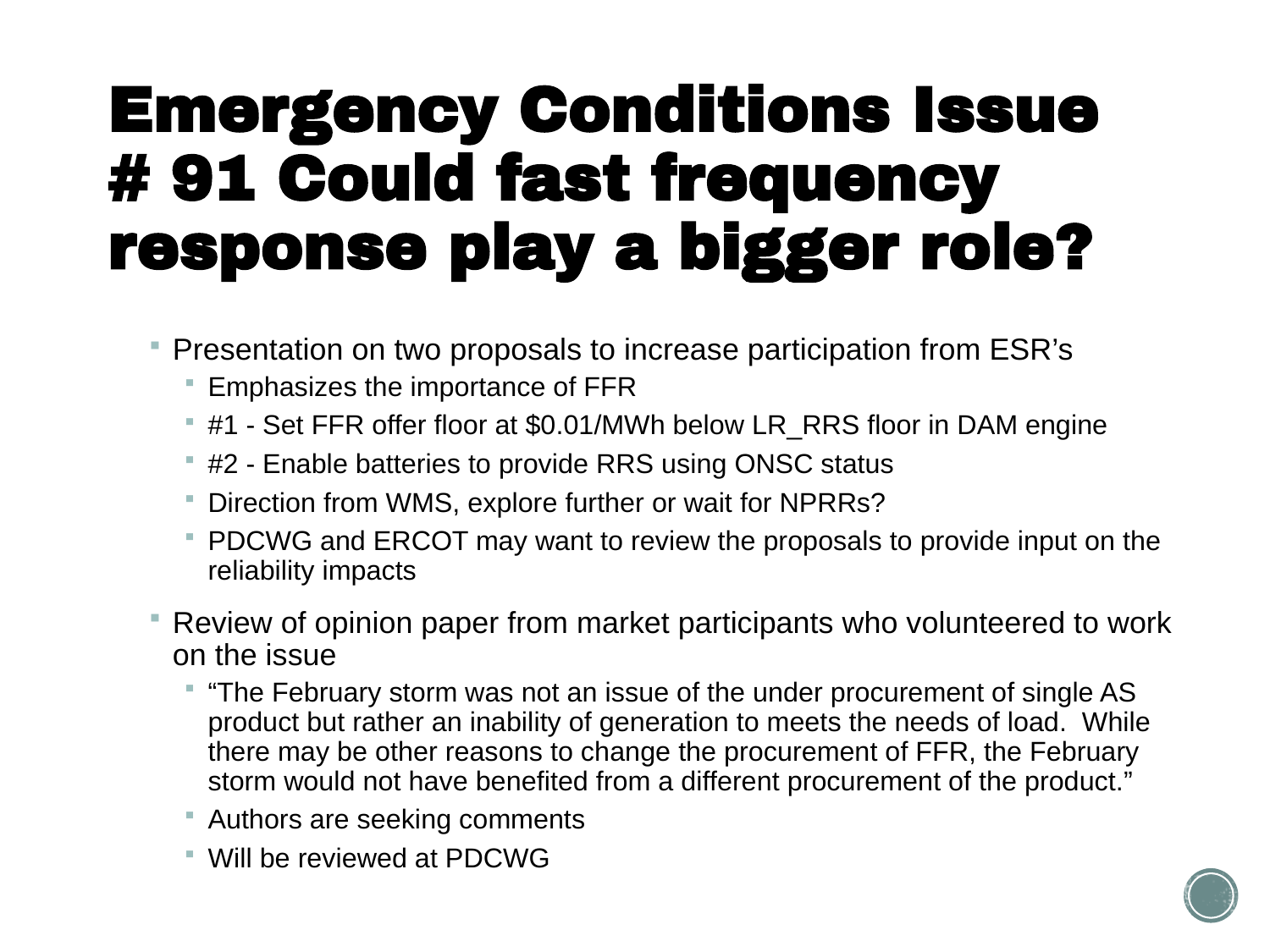

# Emergency Conditions Issue # 91 Could fast frequency response play a bigger role?
Presentation on two proposals to increase participation from ESR’s
Emphasizes the importance of FFR
#1 - Set FFR offer floor at $0.01/MWh below LR_RRS floor in DAM engine
#2 - Enable batteries to provide RRS using ONSC status
Direction from WMS, explore further or wait for NPRRs?
PDCWG and ERCOT may want to review the proposals to provide input on the reliability impacts
Review of opinion paper from market participants who volunteered to work on the issue
“The February storm was not an issue of the under procurement of single AS product but rather an inability of generation to meets the needs of load.  While there may be other reasons to change the procurement of FFR, the February storm would not have benefited from a different procurement of the product.”
Authors are seeking comments
Will be reviewed at PDCWG